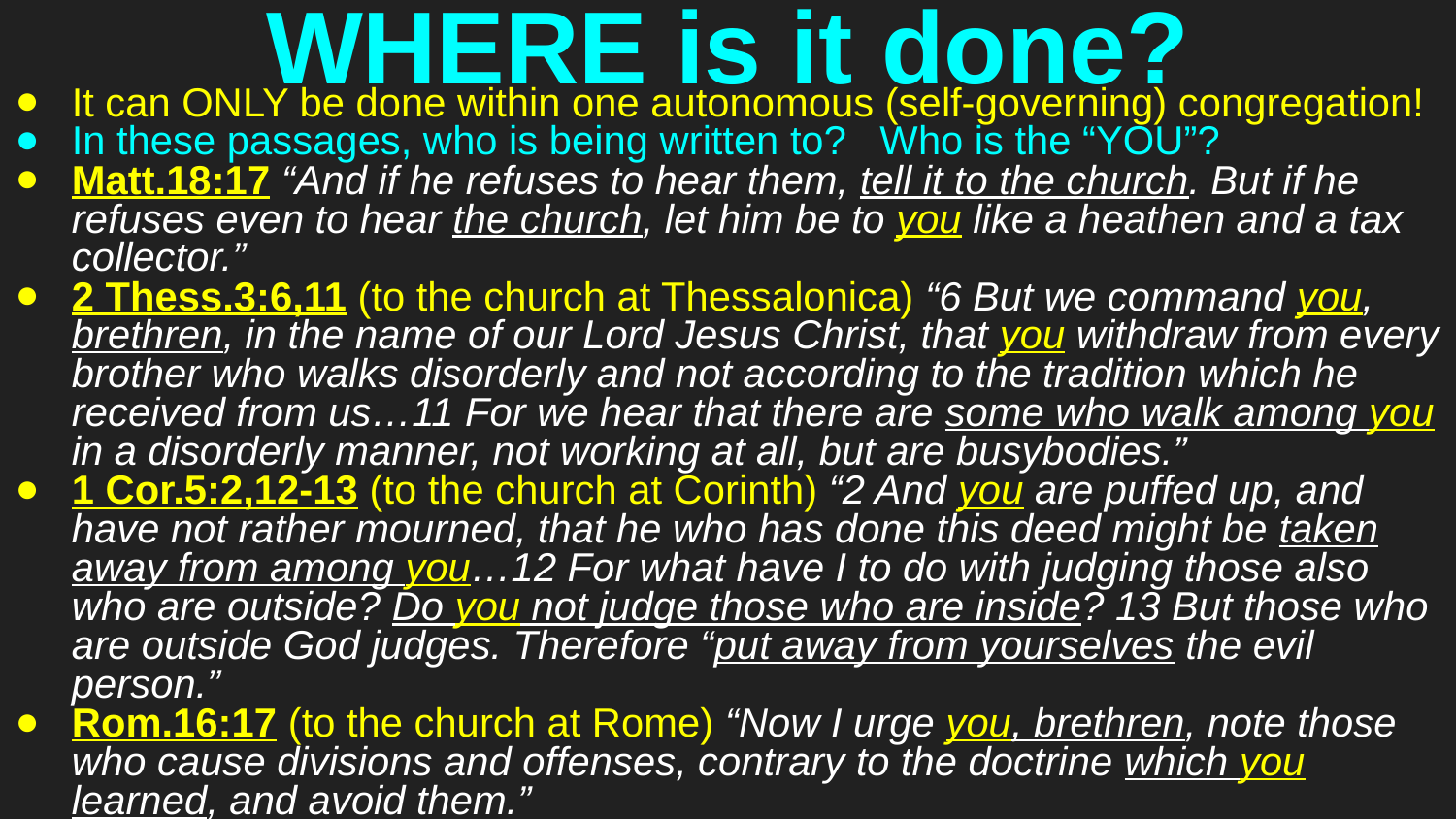

# WHERE is it done?
It can ONLY be done within one autonomous (self-governing) congregation!
In these passages, who is being written to?   Who is the “YOU”?
Matt.18:17 “And if he refuses to hear them, tell it to the church. But if he refuses even to hear the church, let him be to you like a heathen and a tax collector.”
2 Thess.3:6,11 (to the church at Thessalonica) “6 But we command you, brethren, in the name of our Lord Jesus Christ, that you withdraw from every brother who walks disorderly and not according to the tradition which he received from us…11 For we hear that there are some who walk among you in a disorderly manner, not working at all, but are busybodies.”
1 Cor.5:2,12-13 (to the church at Corinth) “2 And you are puffed up, and have not rather mourned, that he who has done this deed might be taken away from among you…12 For what have I to do with judging those also who are outside? Do you not judge those who are inside? 13 But those who are outside God judges. Therefore “put away from yourselves the evil person.”
Rom.16:17 (to the church at Rome) “Now I urge you, brethren, note those who cause divisions and offenses, contrary to the doctrine which you learned, and avoid them.”